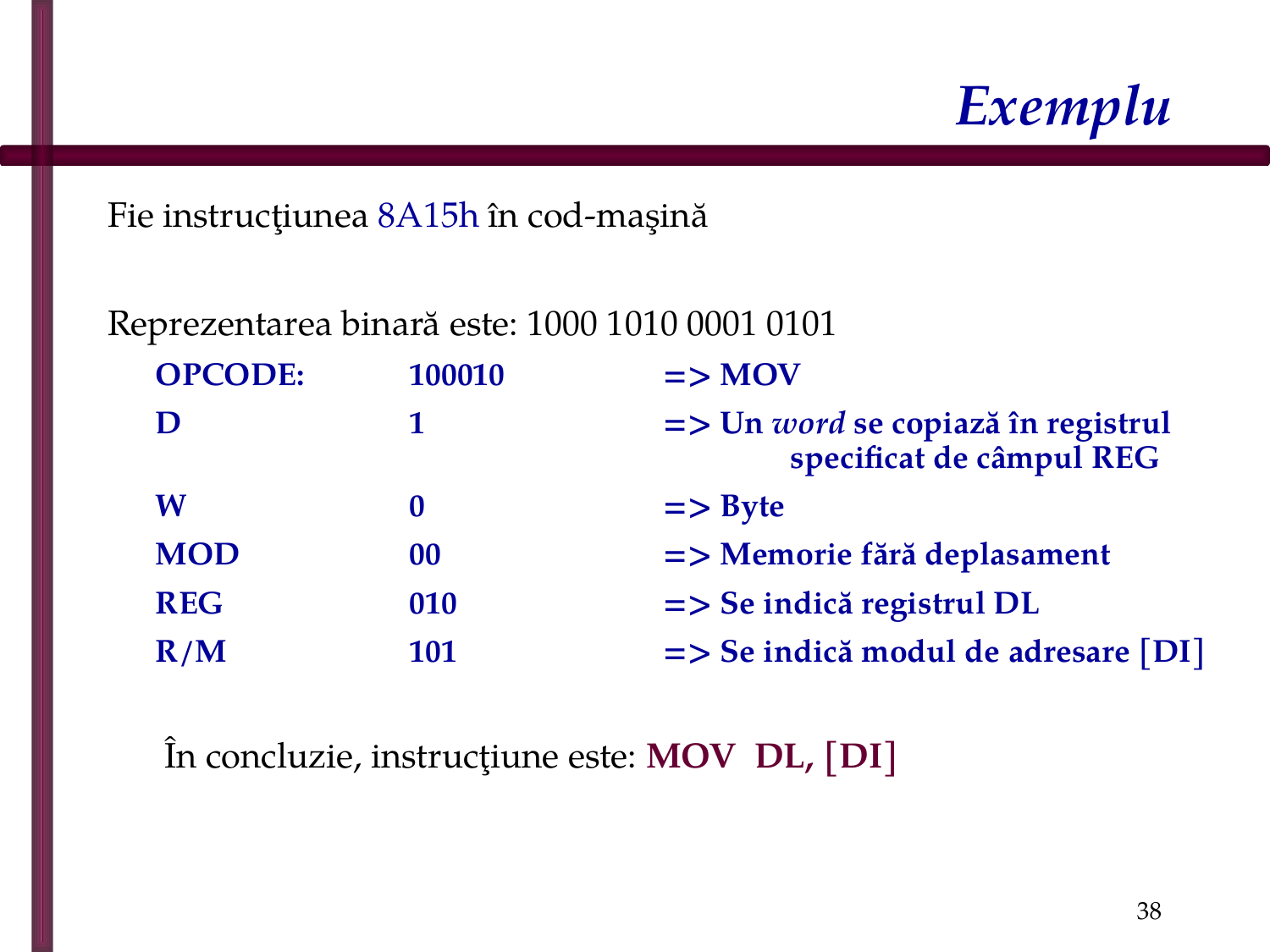

# Exemplu
Fie instrucţiunea 8A15h în cod-maşină

Reprezentarea binară este: 1000 1010 0001 0101
	OPCODE:	100010		=> MOV
	D 		1		=> Un word se copiază în registrul 				    	specificat de câmpul REG
	W		0		=> Byte
	MOD		00		=> Memorie fără deplasament
	REG		010		=> Se indică registrul DL
	R/M		101		=> Se indică modul de adresare [DI]

	 În concluzie, instrucţiune este: MOV  DL, [DI]

38